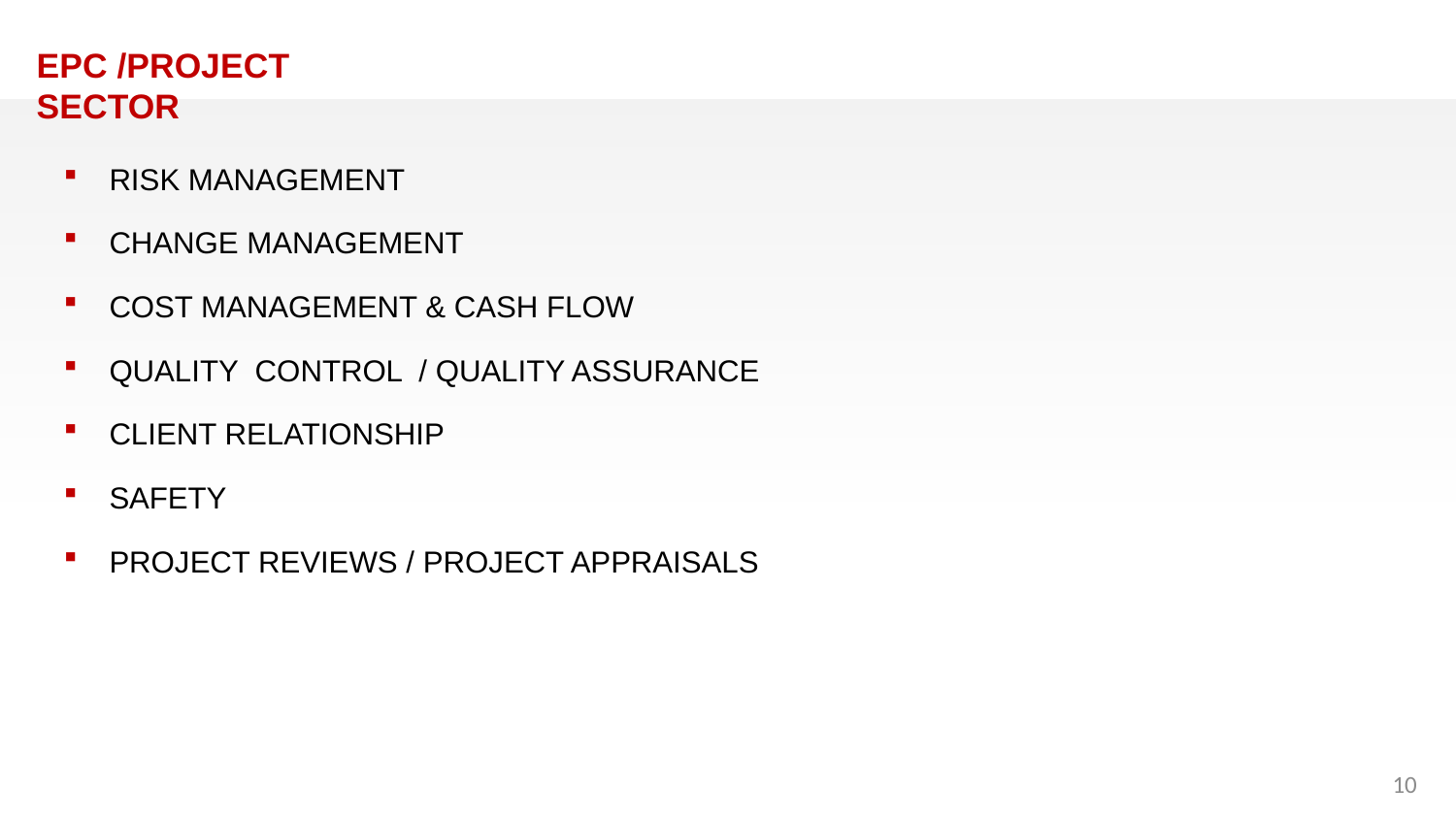

EPC /PROJECT SECTOR
RISK MANAGEMENT
CHANGE MANAGEMENT
COST MANAGEMENT & CASH FLOW
QUALITY  CONTROL  / QUALITY ASSURANCE
CLIENT RELATIONSHIP
SAFETY
PROJECT REVIEWS / PROJECT APPRAISALS